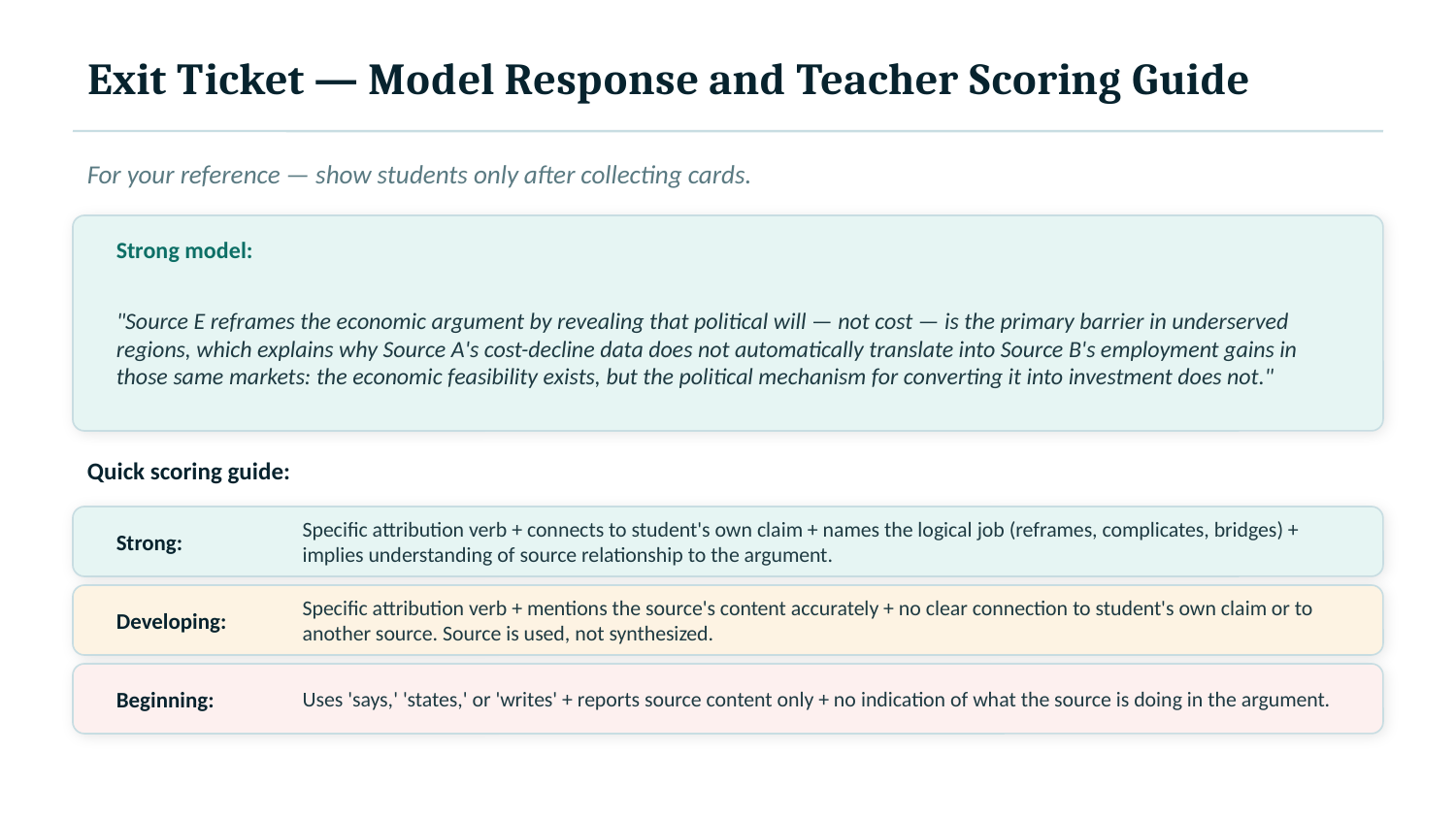

Exit Ticket — Model Response and Teacher Scoring Guide

For your reference — show students only after collecting cards.

Strong model:
"Source E reframes the economic argument by revealing that political will — not cost — is the primary barrier in underserved regions, which explains why Source A's cost-decline data does not automatically translate into Source B's employment gains in those same markets: the economic feasibility exists, but the political mechanism for converting it into investment does not."
Quick scoring guide:

Strong:
Specific attribution verb + connects to student's own claim + names the logical job (reframes, complicates, bridges) + implies understanding of source relationship to the argument.

Developing:
Specific attribution verb + mentions the source's content accurately + no clear connection to student's own claim or to another source. Source is used, not synthesized.

Beginning:
Uses 'says,' 'states,' or 'writes' + reports source content only + no indication of what the source is doing in the argument.